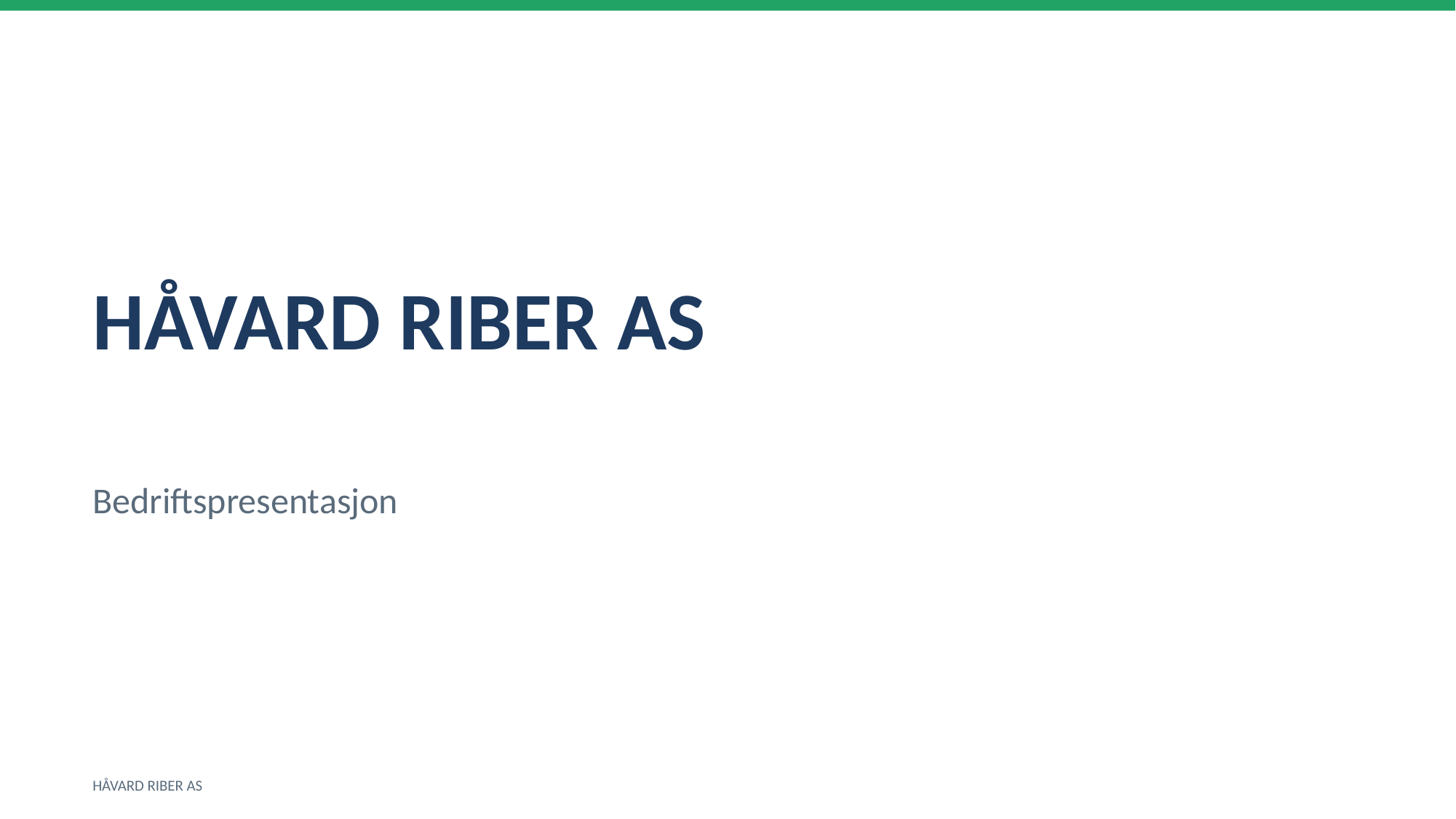

HÅVARD RIBER AS
Bedriftspresentasjon
HÅVARD RIBER AS